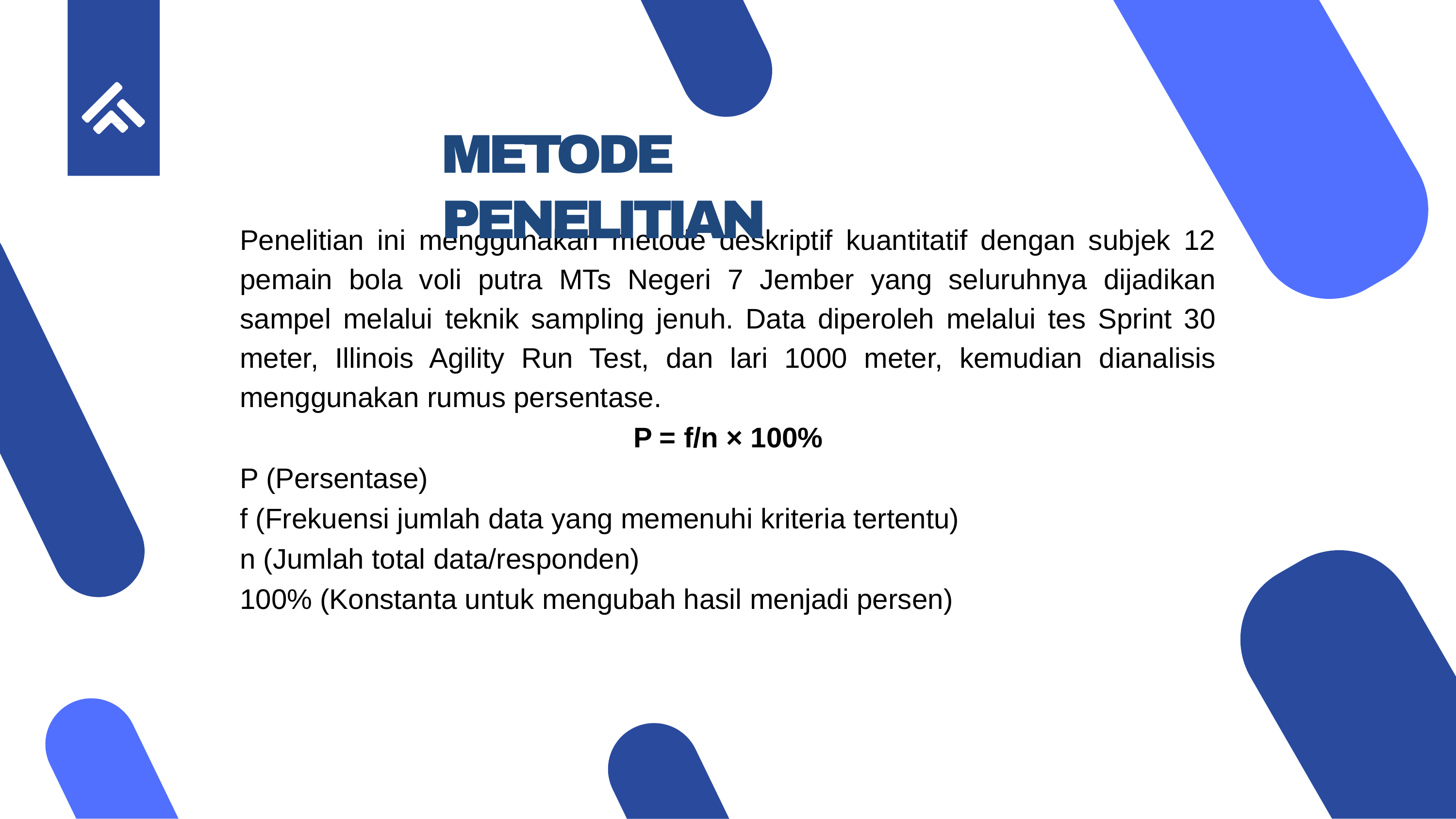

# METODE PENELITIAN
Penelitian ini menggunakan metode deskriptif kuantitatif dengan subjek 12 pemain bola voli putra MTs Negeri 7 Jember yang seluruhnya dijadikan sampel melalui teknik sampling jenuh. Data diperoleh melalui tes Sprint 30 meter, Illinois Agility Run Test, dan lari 1000 meter, kemudian dianalisis menggunakan rumus persentase.
P = f/n × 100%
P (Persentase)
f (Frekuensi jumlah data yang memenuhi kriteria tertentu)
n (Jumlah total data/responden)
100% (Konstanta untuk mengubah hasil menjadi persen)